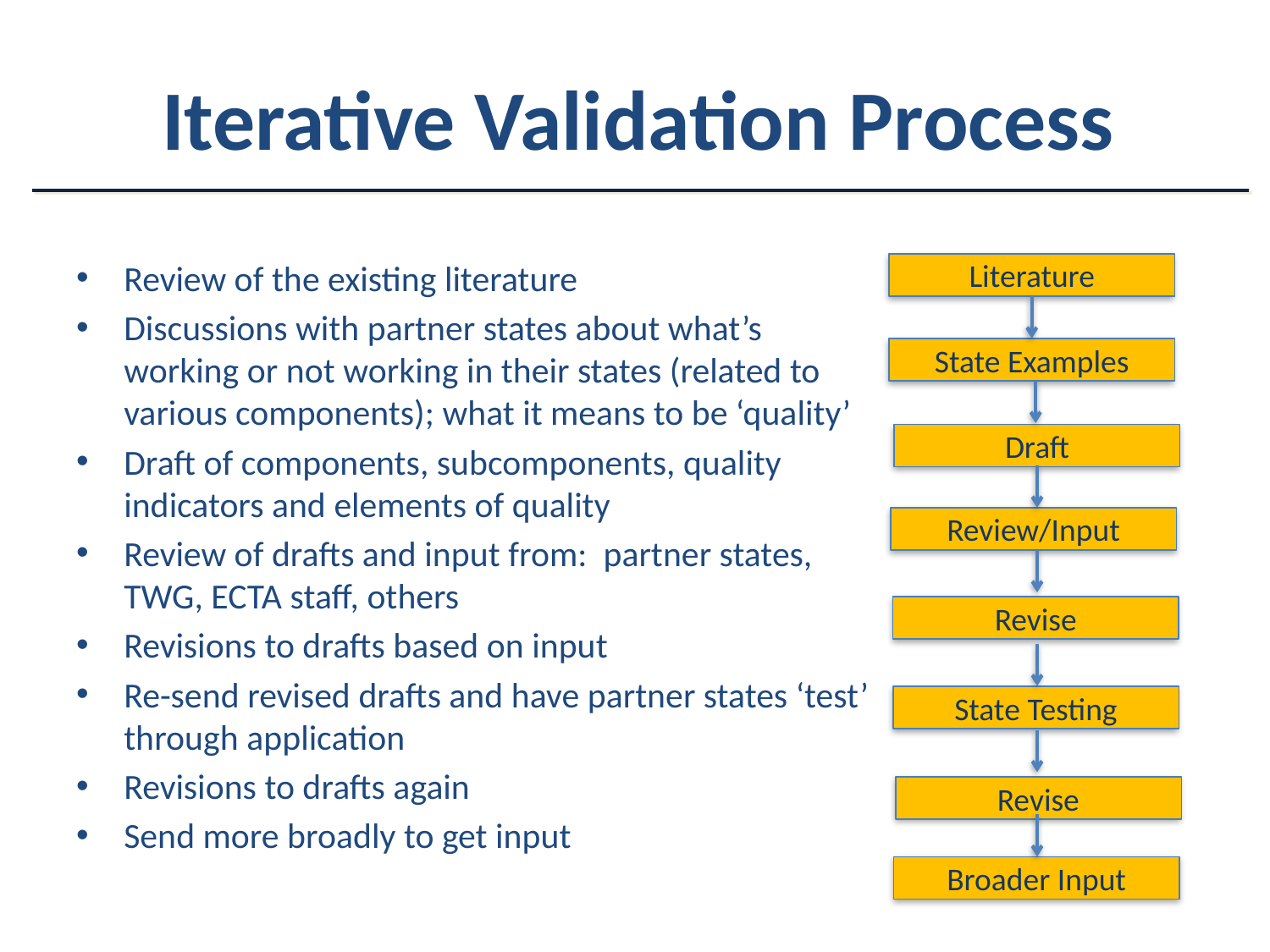

# Iterative Validation Process
Review of the existing literature
Discussions with partner states about what’s working or not working in their states (related to various components); what it means to be ‘quality’
Draft of components, subcomponents, quality indicators and elements of quality
Review of drafts and input from:  partner states, TWG, ECTA staff, others
Revisions to drafts based on input
Re-send revised drafts and have partner states ‘test’ through application
Revisions to drafts again
Send more broadly to get input

Literature
State Examples
Draft
Review/Input
Revise
State Testing
Revise
Broader Input